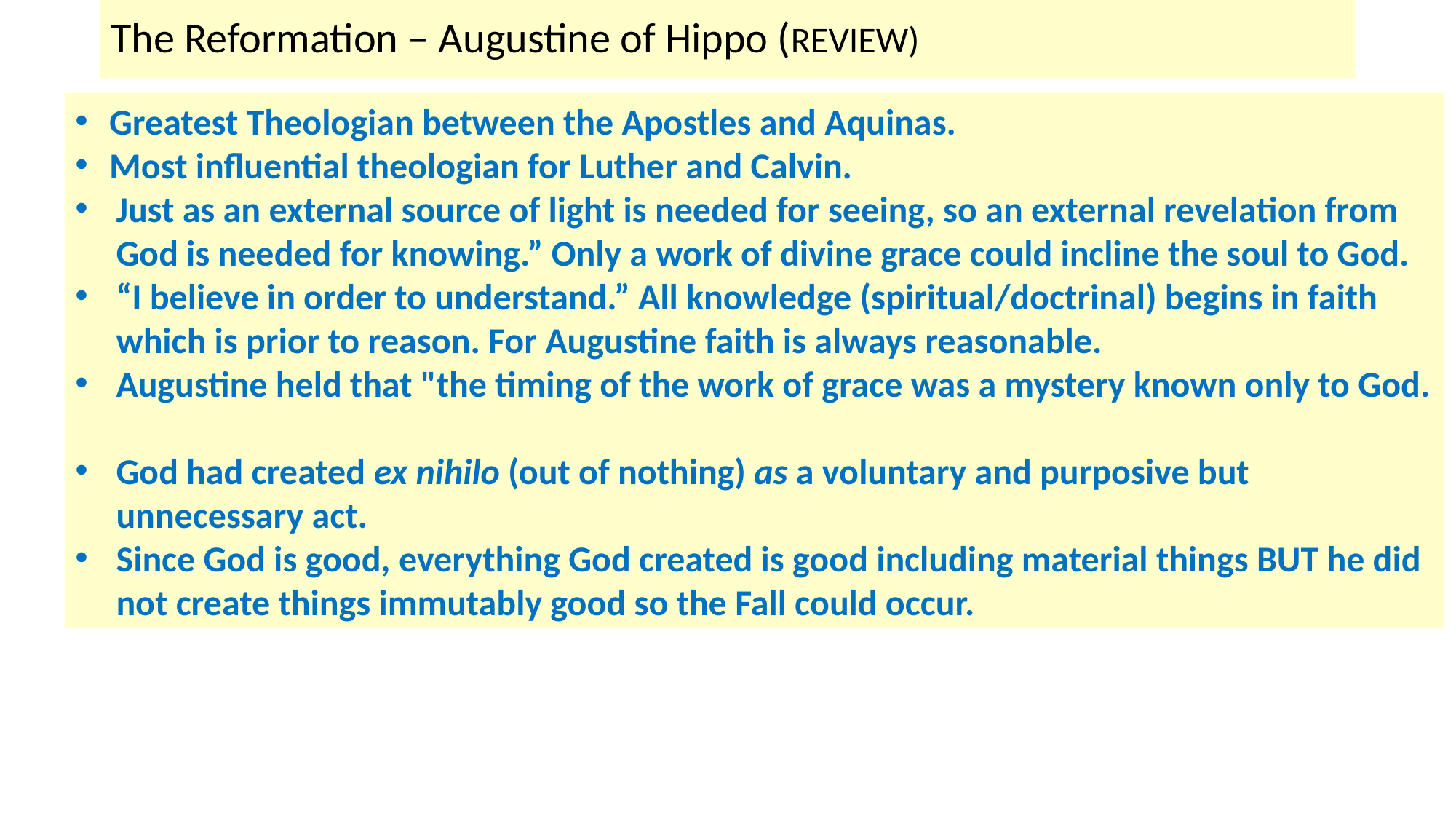

# The Reformation – Augustine of Hippo (REVIEW)
Greatest Theologian between the Apostles and Aquinas.
Most influential theologian for Luther and Calvin.
Just as an external source of light is needed for seeing, so an external revelation from God is needed for knowing.” Only a work of divine grace could incline the soul to God.
“I believe in order to understand.” All knowledge (spiritual/doctrinal) begins in faith which is prior to reason. For Augustine faith is always reasonable.
Augustine held that "the timing of the work of grace was a mystery known only to God.
God had created ex nihilo (out of nothing) as a voluntary and purposive but unnecessary act.
Since God is good, everything God created is good including material things BUT he did not create things immutably good so the Fall could occur.